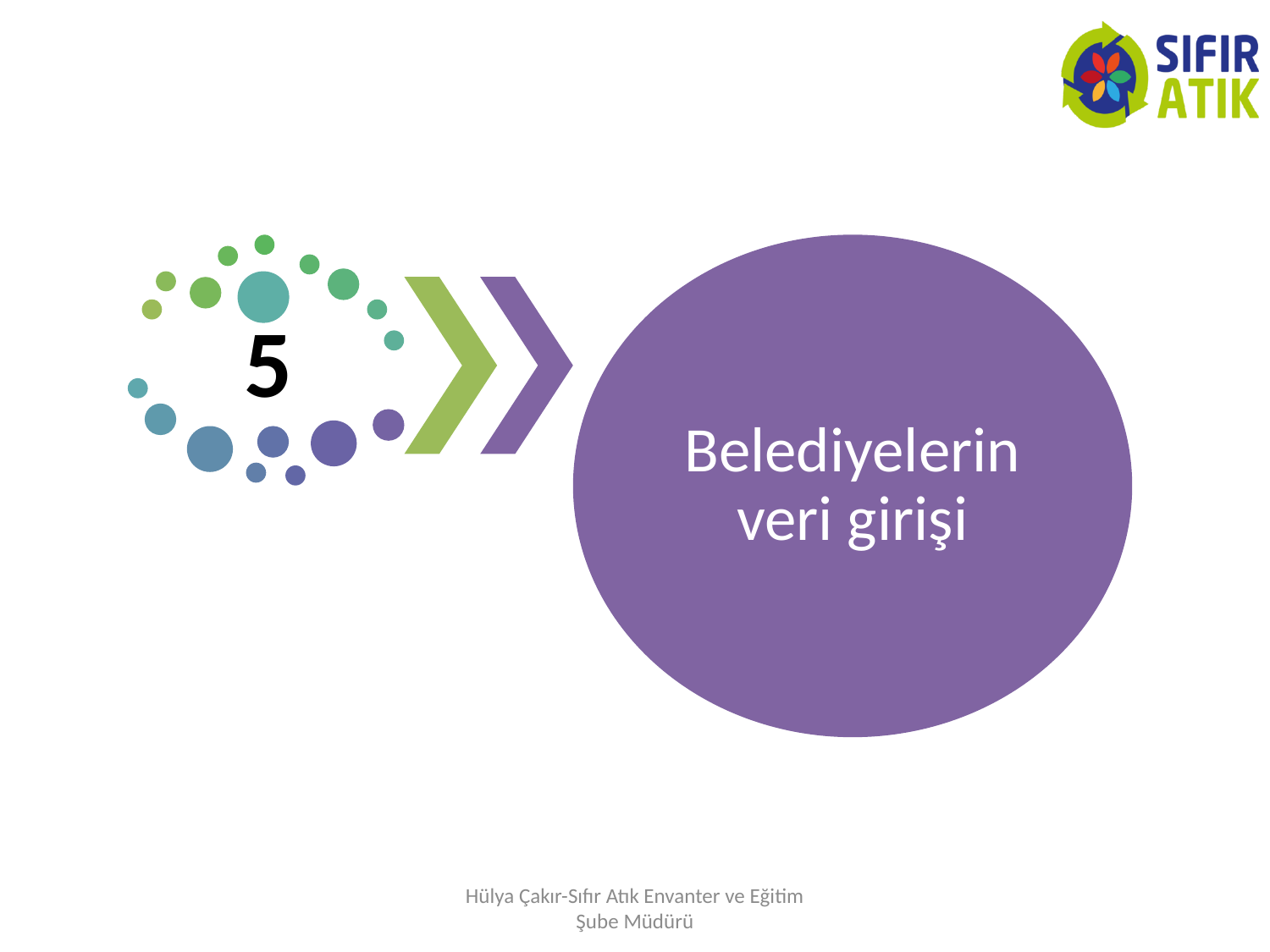

5
Belediyelerin veri girişi

Hülya Çakır-Sıfır Atık Envanter ve Eğitim Şube Müdürü